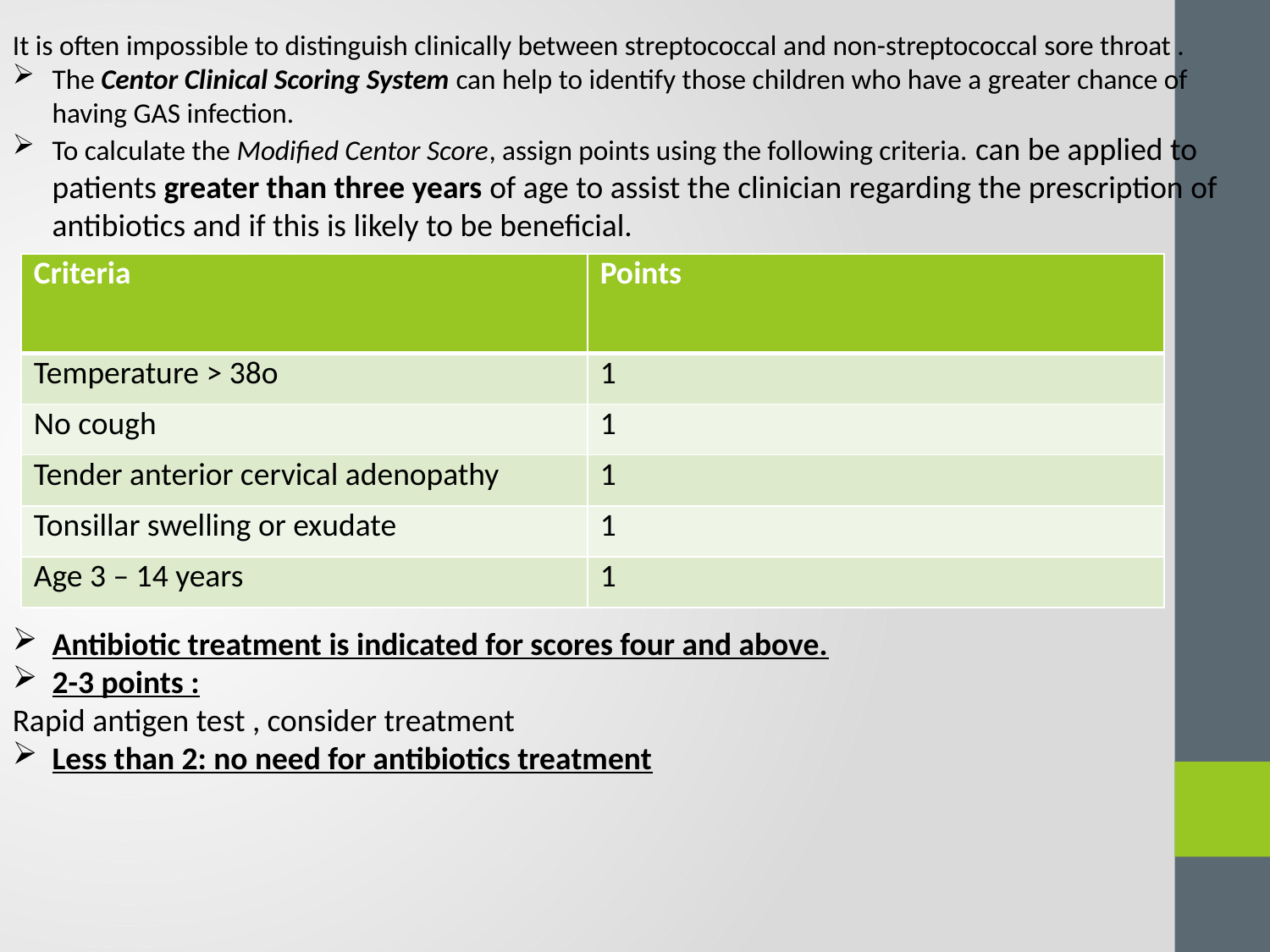

It is often impossible to distinguish clinically between streptococcal and non-streptococcal sore throat .
The Centor Clinical Scoring System can help to identify those children who have a greater chance of having GAS infection.
To calculate the Modified Centor Score, assign points using the following criteria. can be applied to patients greater than three years of age to assist the clinician regarding the prescription of antibiotics and if this is likely to be beneficial.

Antibiotic treatment is indicated for scores four and above.
2-3 points :
Rapid antigen test , consider treatment
Less than 2: no need for antibiotics treatment

| Criteria | Points |
| --- | --- |
| Temperature > 38o | 1 |
| No cough | 1 |
| Tender anterior cervical adenopathy | 1 |
| Tonsillar swelling or exudate | 1 |
| Age 3 – 14 years | 1 |